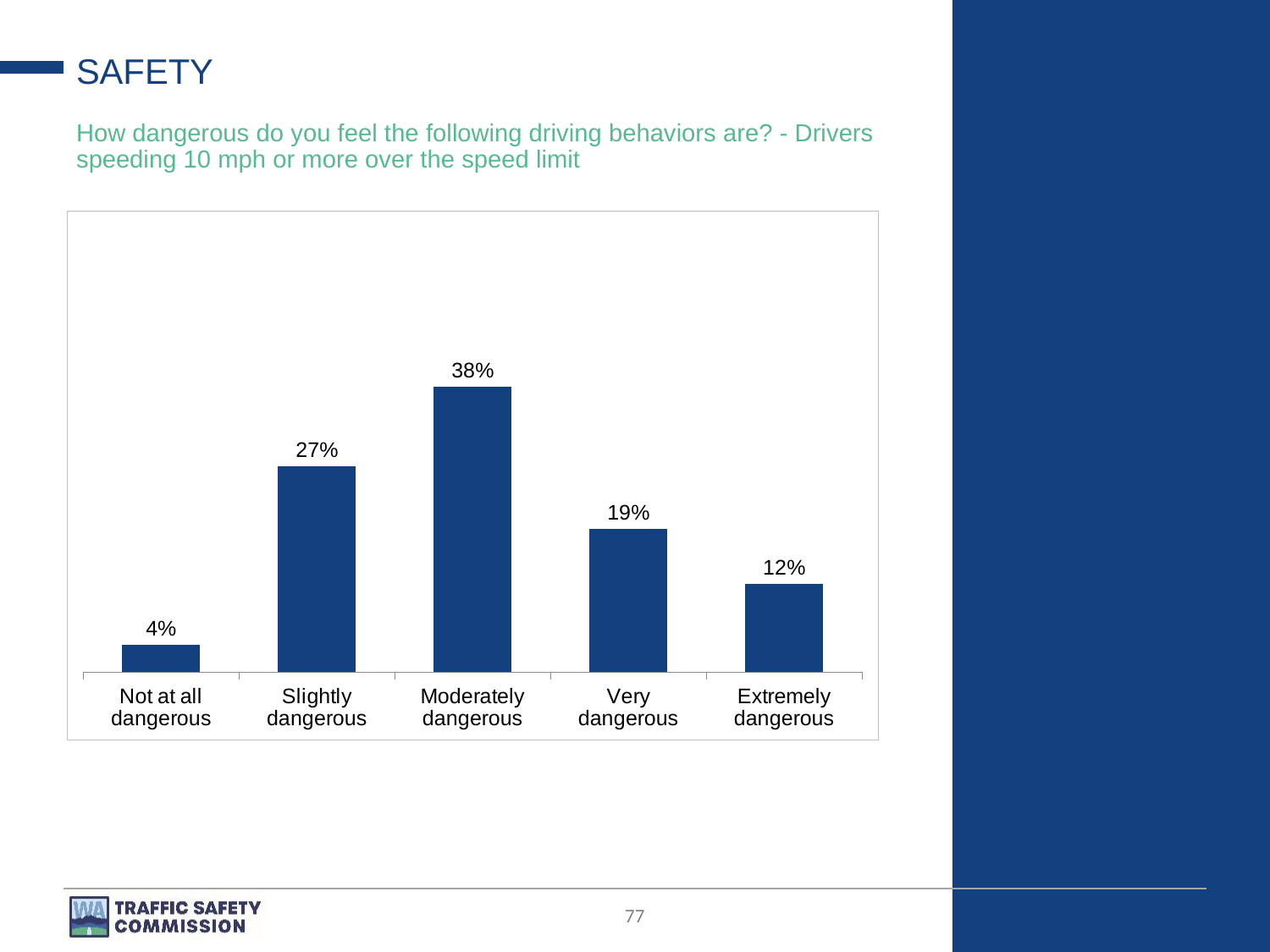

# SAFETY
How dangerous do you feel the following driving behaviors are? - Drivers speeding 10 mph or more over the speed limit

### Chart

| Category |  |
|---|---|
| Not at all dangerous | 0.03634936015299864 |
| Slightly dangerous | 0.2747725051119099 |
| Moderately dangerous | 0.3806535289928009 |
| Very dangerous | 0.1907745951274528 |
| Extremely dangerous | 0.11745001061484302 |